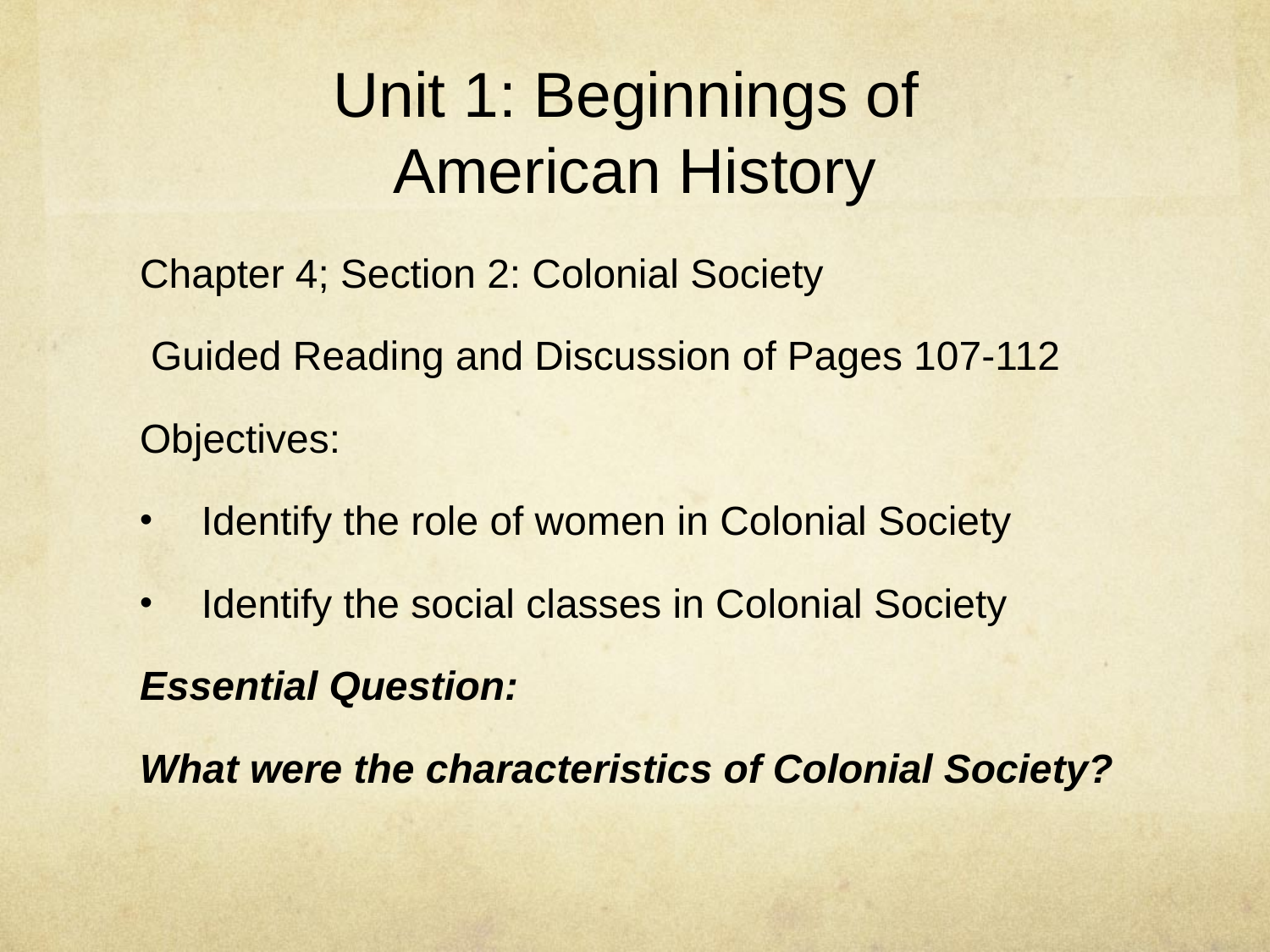

# Unit 1: Beginnings of American History
Chapter 4; Section 2: Colonial Society
 Guided Reading and Discussion of Pages 107-112
Objectives:
Identify the role of women in Colonial Society
Identify the social classes in Colonial Society
Essential Question:
What were the characteristics of Colonial Society?